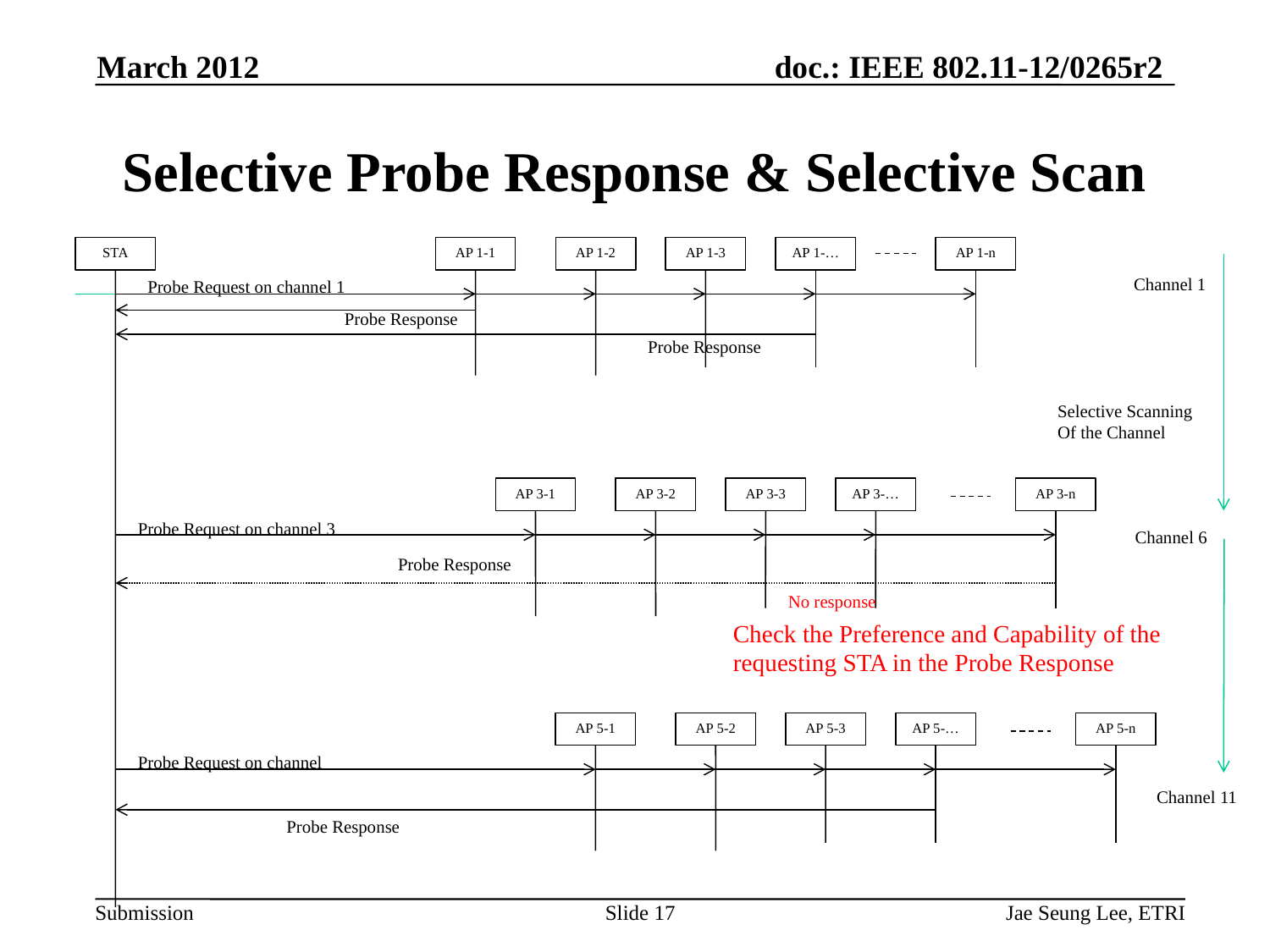

March 2012
# Selective Probe Response & Selective Scan

STA
AP 1-1
AP 1-2
AP 1-3
AP 1-…
AP 1-n
Channel 1
Probe Request on channel 1
Probe Response
Probe Response
Selective Scanning
Of the Channel
AP 3-1
AP 3-2
AP 3-3
AP 3-…
AP 3-n
Probe Request on channel 3
Channel 6
Probe Response
No response
Check the Preference and Capability of the
requesting STA in the Probe Response
AP 5-1
AP 5-2
AP 5-3
AP 5-…
AP 5-n
Probe Request on channel
Channel 11
Probe Response
Slide 17
Jae Seung Lee, ETRI